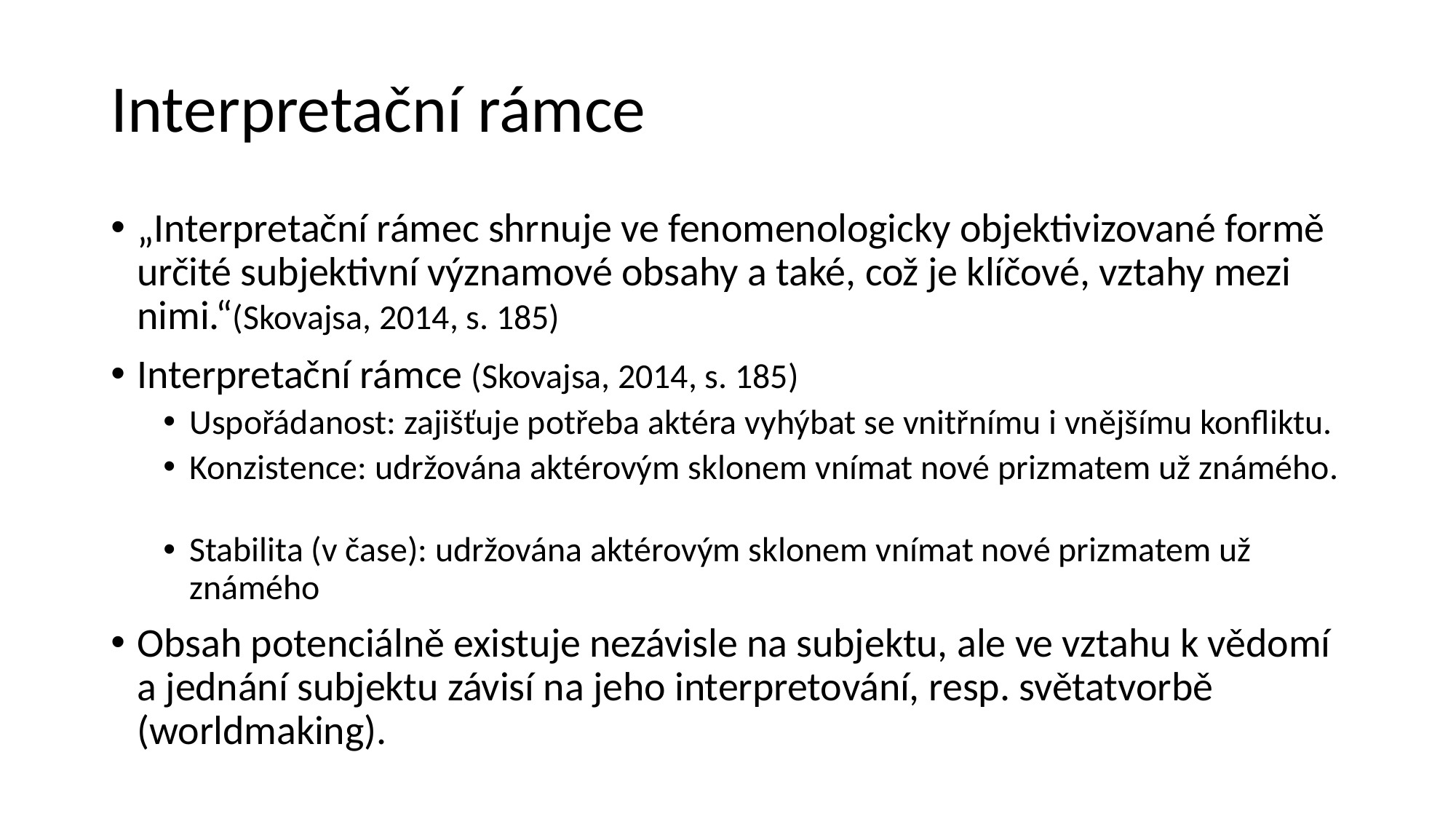

# Interpretační rámce
„Interpretační rámec shrnuje ve fenomenologicky objektivizované formě určité subjektivní významové obsahy a také, což je klíčové, vztahy mezi nimi.“(Skovajsa, 2014, s. 185)
Interpretační rámce (Skovajsa, 2014, s. 185)
Uspořádanost: zajišťuje potřeba aktéra vyhýbat se vnitřnímu i vnějšímu konfliktu.
Konzistence: udržována aktérovým sklonem vnímat nové prizmatem už známého.
Stabilita (v čase): udržována aktérovým sklonem vnímat nové prizmatem už známého
Obsah potenciálně existuje nezávisle na subjektu, ale ve vztahu k vědomí a jednání subjektu závisí na jeho interpretování, resp. světatvorbě (worldmaking).